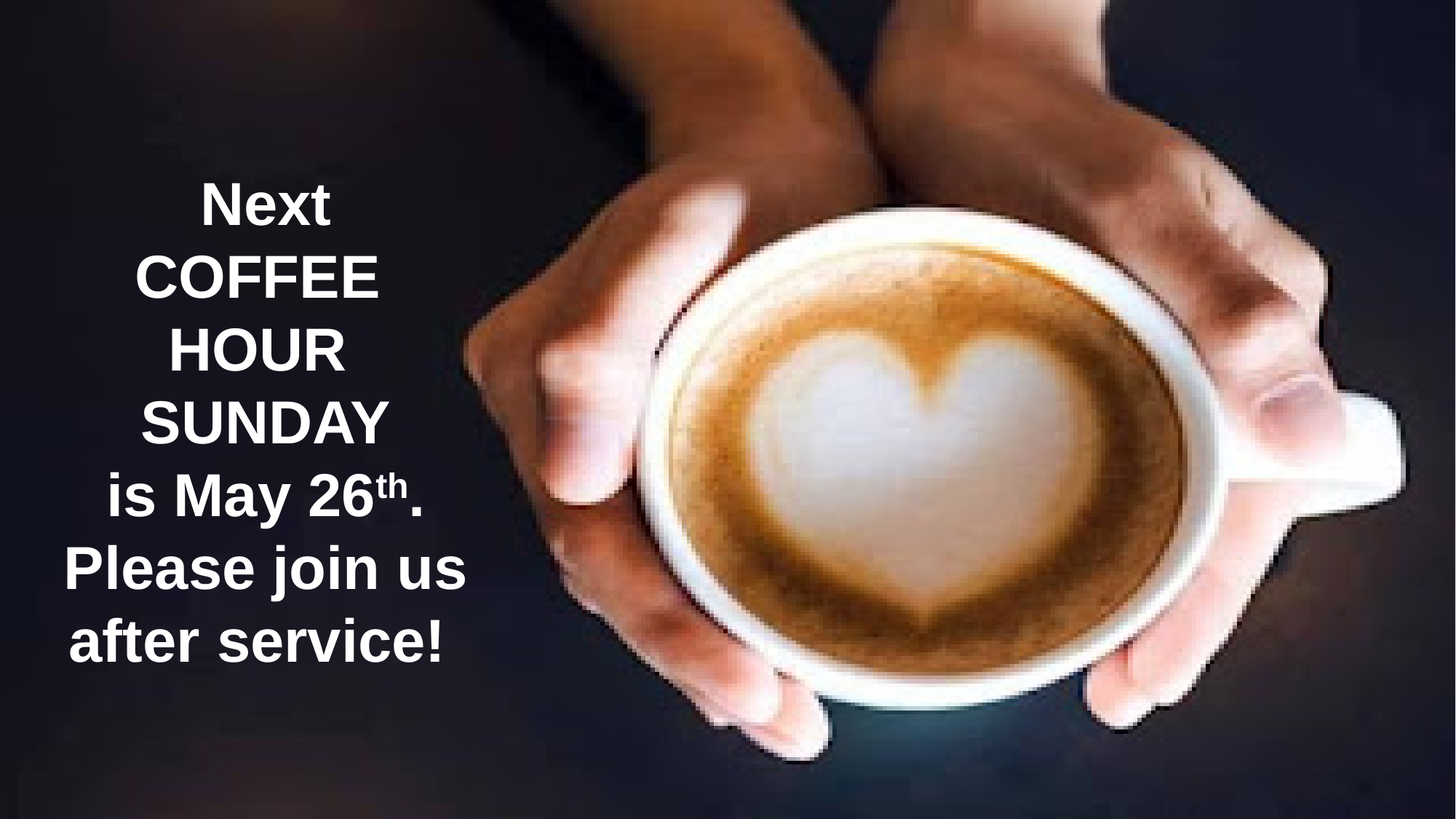

Next
COFFEE
HOUR
SUNDAY
is May 26th.
Please join us after service!